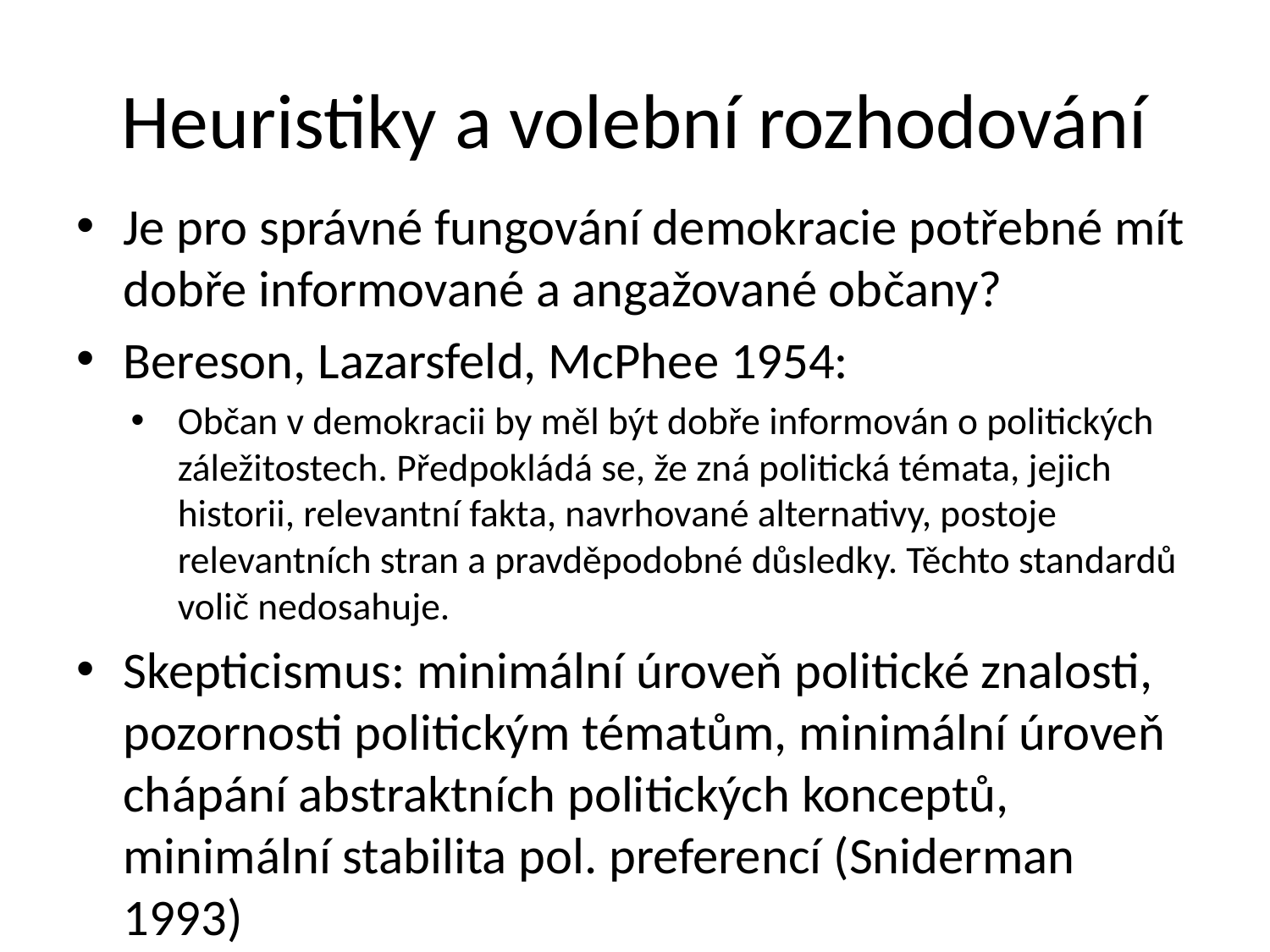

# Heuristiky a volební rozhodování
Je pro správné fungování demokracie potřebné mít dobře informované a angažované občany?
Bereson, Lazarsfeld, McPhee 1954:
Občan v demokracii by měl být dobře informován o politických záležitostech. Předpokládá se, že zná politická témata, jejich historii, relevantní fakta, navrhované alternativy, postoje relevantních stran a pravděpodobné důsledky. Těchto standardů volič nedosahuje.
Skepticismus: minimální úroveň politické znalosti, pozornosti politickým tématům, minimální úroveň chápání abstraktních politických konceptů, minimální stabilita pol. preferencí (Sniderman 1993)